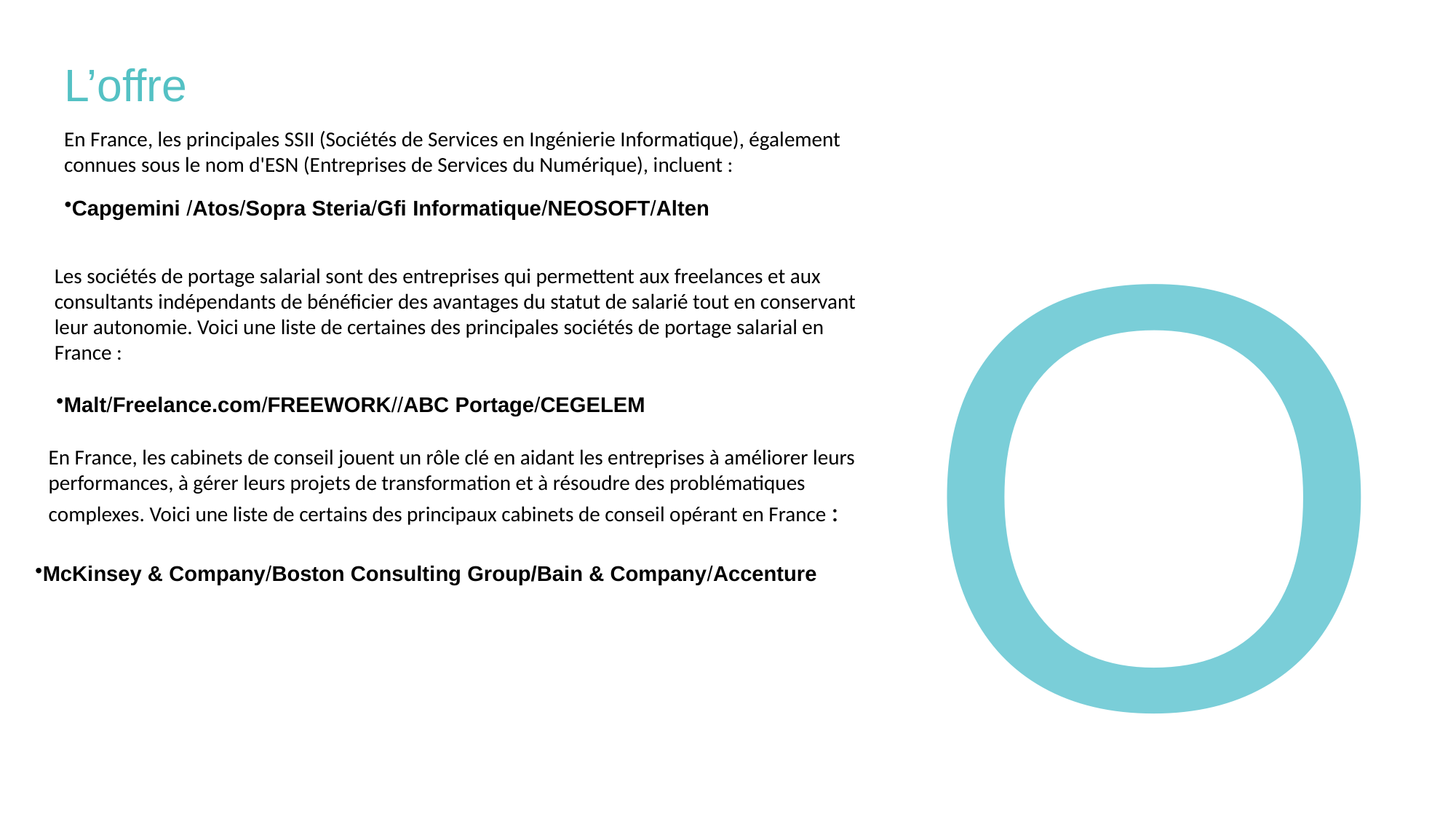

# L’offre
O
En France, les principales SSII (Sociétés de Services en Ingénierie Informatique), également connues sous le nom d'ESN (Entreprises de Services du Numérique), incluent :
Capgemini /Atos/Sopra Steria/Gfi Informatique/NEOSOFT/Alten
Les sociétés de portage salarial sont des entreprises qui permettent aux freelances et aux consultants indépendants de bénéficier des avantages du statut de salarié tout en conservant leur autonomie. Voici une liste de certaines des principales sociétés de portage salarial en France :

Malt/Freelance.com/FREEWORK//ABC Portage/CEGELEM
En France, les cabinets de conseil jouent un rôle clé en aidant les entreprises à améliorer leurs performances, à gérer leurs projets de transformation et à résoudre des problématiques complexes. Voici une liste de certains des principaux cabinets de conseil opérant en France :
McKinsey & Company/Boston Consulting Group/Bain & Company/Accenture